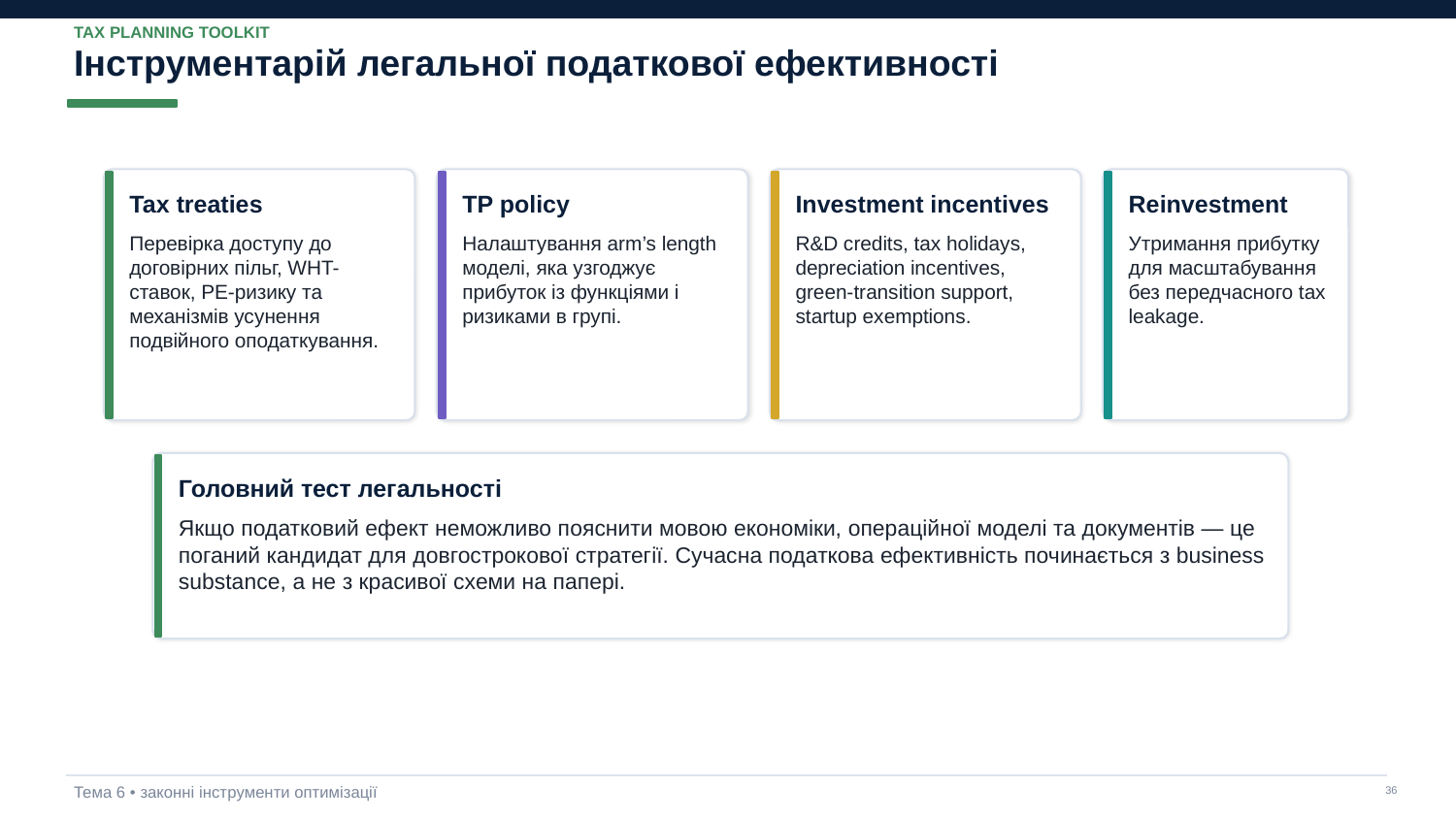

TAX PLANNING TOOLKIT
Інструментарій легальної податкової ефективності

Tax treaties
TP policy
Investment incentives
Reinvestment
Перевірка доступу до договірних пільг, WHT-ставок, PE-ризику та механізмів усунення подвійного оподаткування.
Налаштування arm’s length моделі, яка узгоджує прибуток із функціями і ризиками в групі.
R&D credits, tax holidays, depreciation incentives, green-transition support, startup exemptions.
Утримання прибутку для масштабування без передчасного tax leakage.

Головний тест легальності
Якщо податковий ефект неможливо пояснити мовою економіки, операційної моделі та документів — це поганий кандидат для довгострокової стратегії. Сучасна податкова ефективність починається з business substance, а не з красивої схеми на папері.
Тема 6 • законні інструменти оптимізації
36